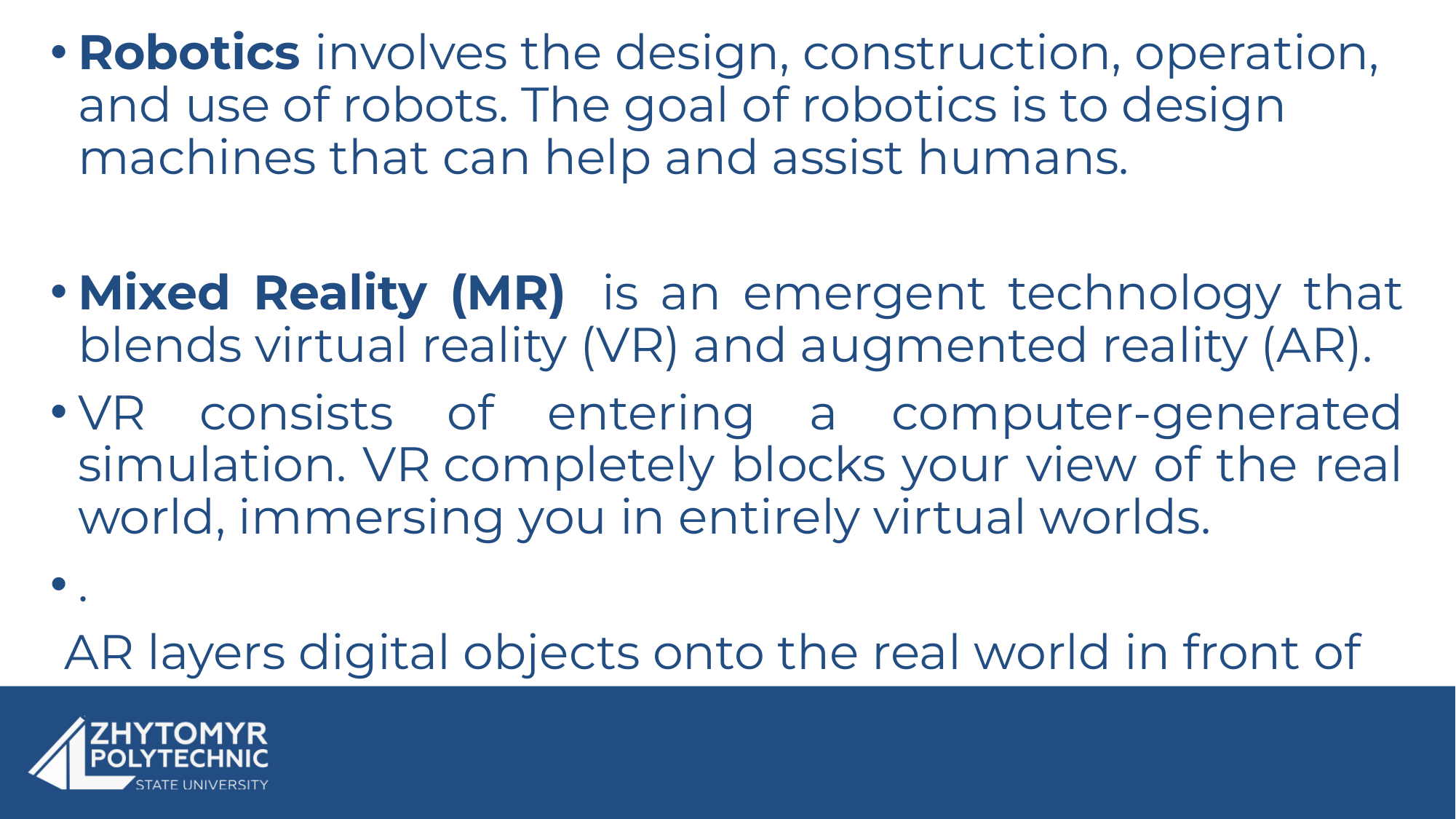

Robotics involves the design, construction, operation, and use of robots. The goal of robotics is to design machines that can help and assist humans.

Mixed Reality (MR)  is an emergent technology that blends virtual reality (VR) and augmented reality (AR).
VR consists of entering a computer-generated simulation. VR completely blocks your view of the real world, immersing you in entirely virtual worlds.
.
 AR layers digital objects onto the real world in front of you